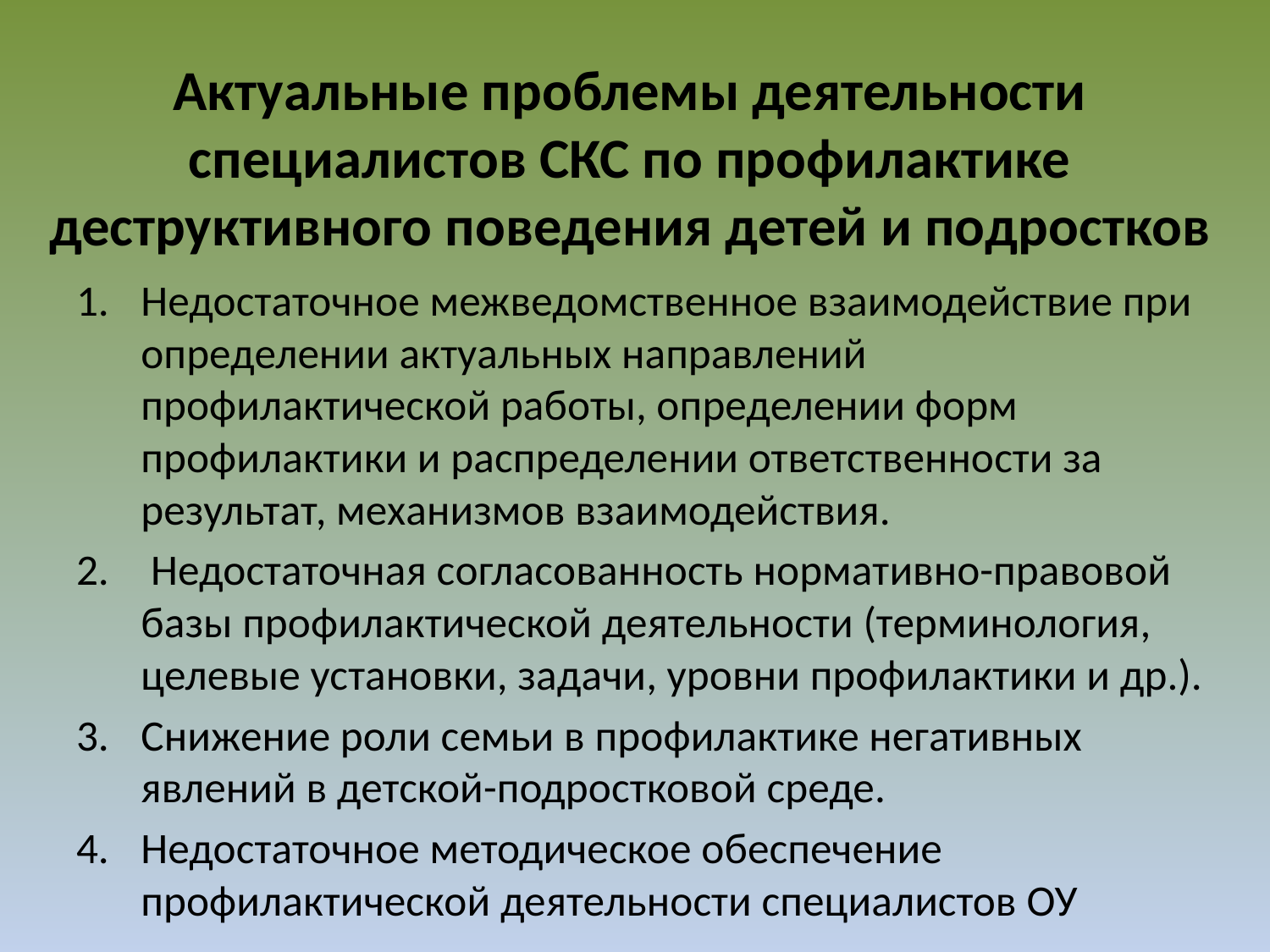

# Актуальные проблемы деятельности специалистов СКС по профилактике деструктивного поведения детей и подростков
Недостаточное межведомственное взаимодействие при определении актуальных направлений профилактической работы, определении форм профилактики и распределении ответственности за результат, механизмов взаимодействия.
 Недостаточная согласованность нормативно-правовой базы профилактической деятельности (терминология, целевые установки, задачи, уровни профилактики и др.).
Снижение роли семьи в профилактике негативных явлений в детской-подростковой среде.
Недостаточное методическое обеспечение профилактической деятельности специалистов ОУ